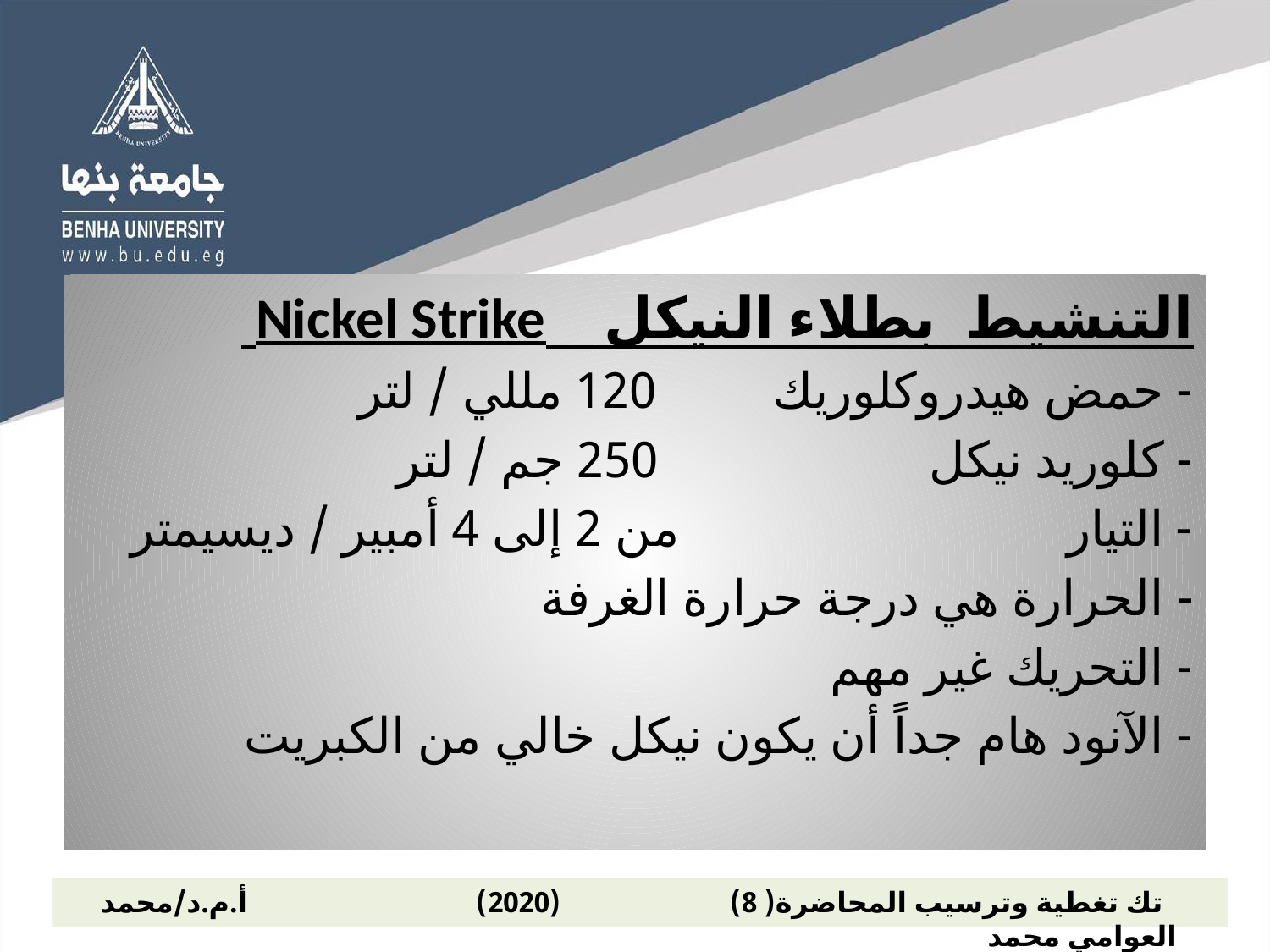

التنشيط  بطلاء النيكل    Nickel Strike
- حمض هيدروكلوريك         120 مللي / لتر
- كلوريد نيكل                     250 جم / لتر
- التيار                              من 2 إلى 4 أمبير / ديسيمتر
- الحرارة هي درجة حرارة الغرفة
- التحريك غير مهم
- الآنود هام جداً أن يكون نيكل خالي من الكبريت

       تك تغطية وترسيب المحاضرة( 8)                       (2020)                               أ.م.د/محمد العوامي محمد